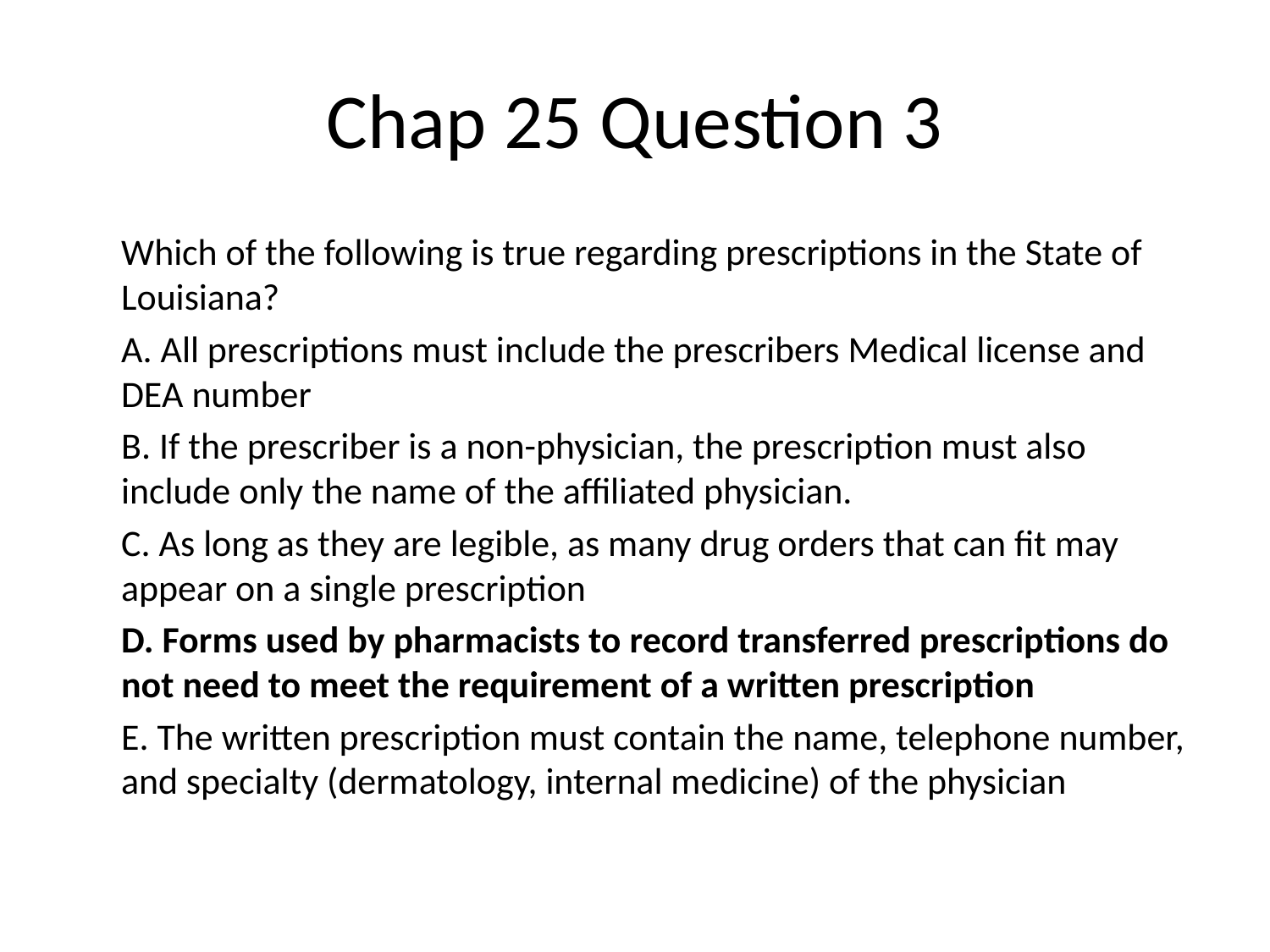

# Chap 25 Question 3
	Which of the following is true regarding prescriptions in the State of Louisiana?
	A. All prescriptions must include the prescribers Medical license and DEA number
	B. If the prescriber is a non-physician, the prescription must also include only the name of the affiliated physician.
	C. As long as they are legible, as many drug orders that can fit may appear on a single prescription
	D. Forms used by pharmacists to record transferred prescriptions do not need to meet the requirement of a written prescription
	E. The written prescription must contain the name, telephone number, and specialty (dermatology, internal medicine) of the physician